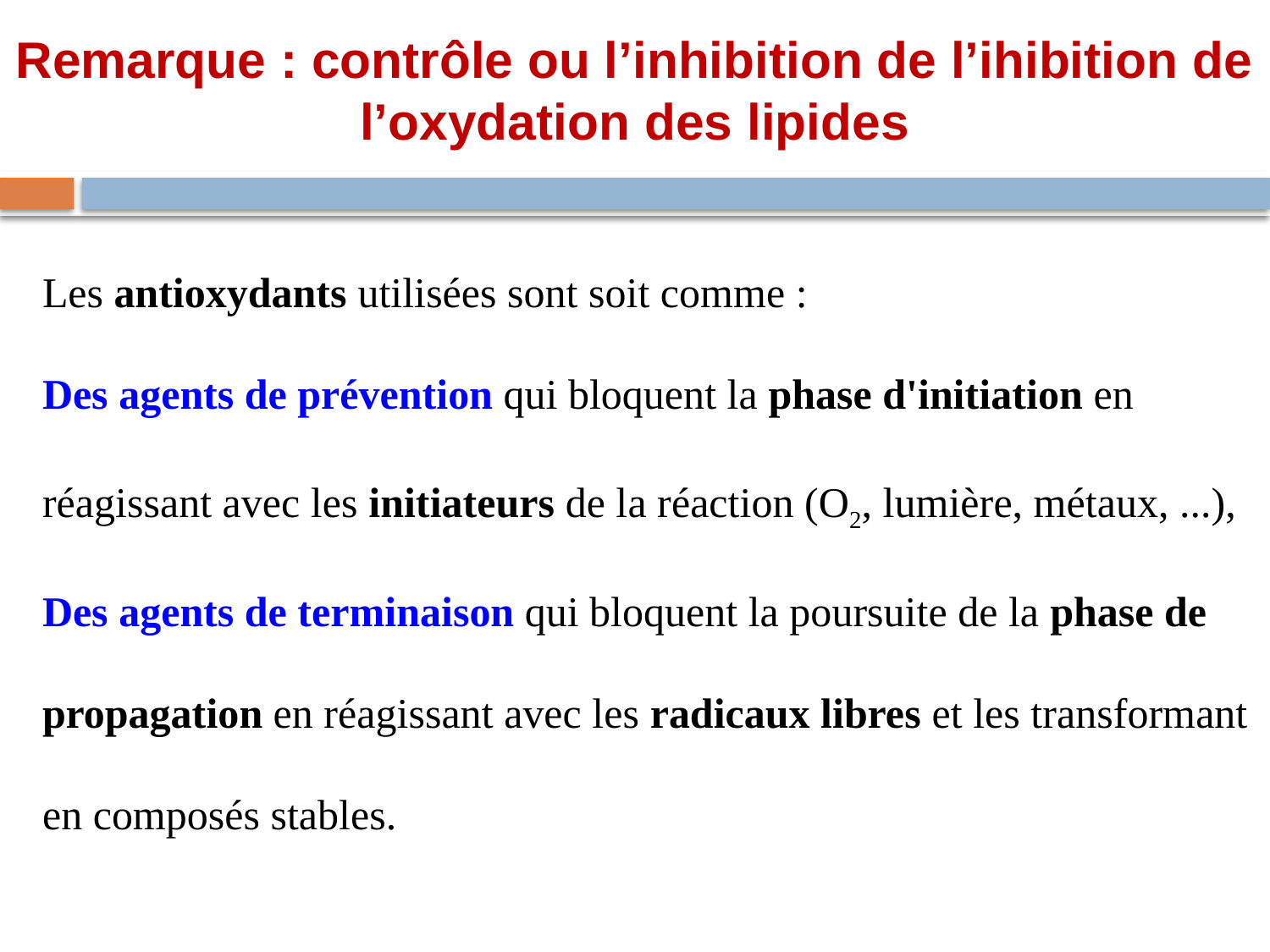

# Remarque : contrôle ou l’inhibition de l’ihibition de l’oxydation des lipides
Les antioxydants utilisées sont soit comme :
Des agents de prévention qui bloquent la phase d'initiation en réagissant avec les initiateurs de la réaction (O2, lumière, métaux, ...), Des agents de terminaison qui bloquent la poursuite de la phase de propagation en réagissant avec les radicaux libres et les transformant en composés stables.